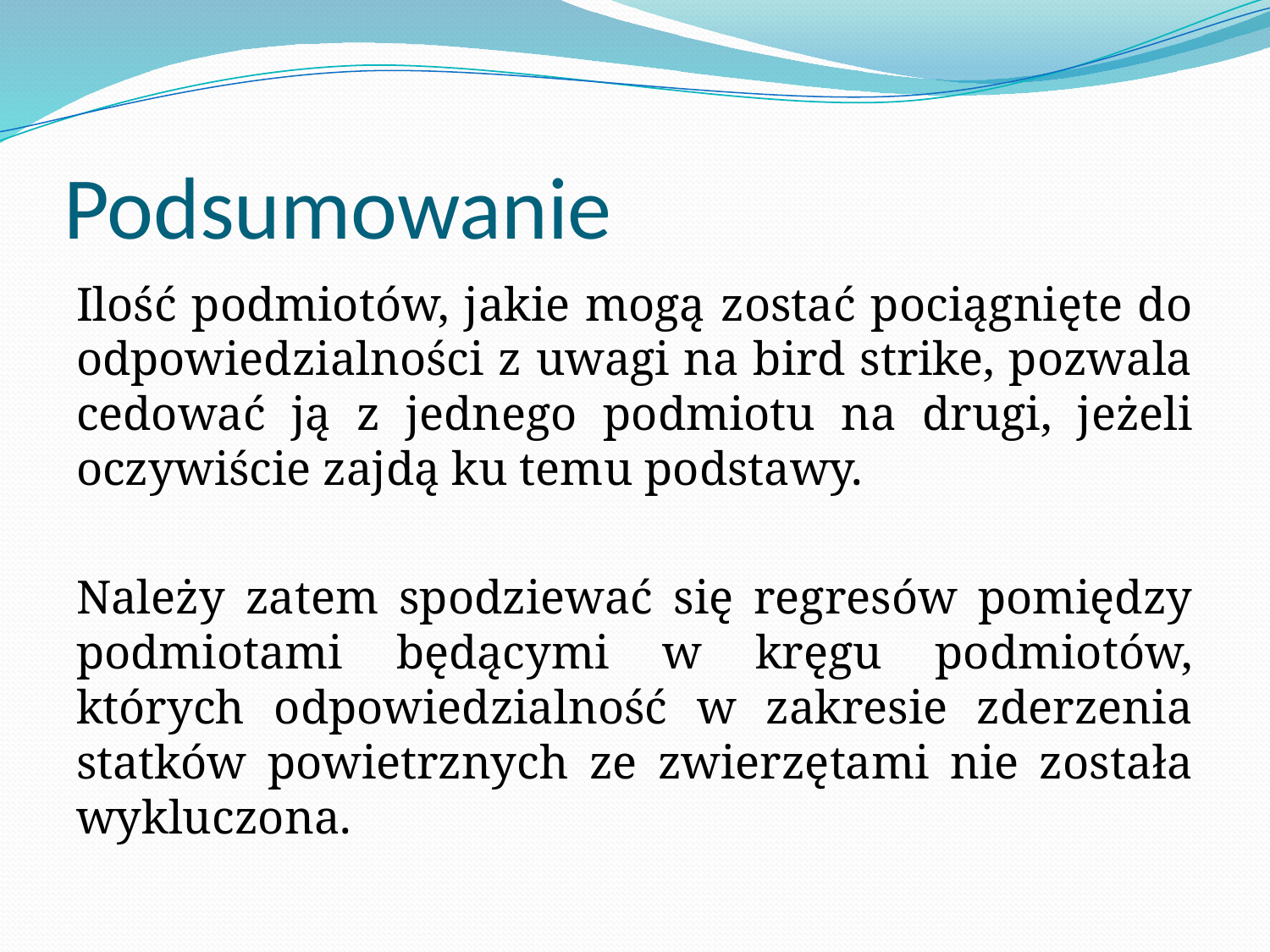

# Podsumowanie
Ilość podmiotów, jakie mogą zostać pociągnięte do odpowiedzialności z uwagi na bird strike, pozwala cedować ją z jednego podmiotu na drugi, jeżeli oczywiście zajdą ku temu podstawy.

Należy zatem spodziewać się regresów pomiędzy podmiotami będącymi w kręgu podmiotów, których odpowiedzialność w zakresie zderzenia statków powietrznych ze zwierzętami nie została wykluczona.